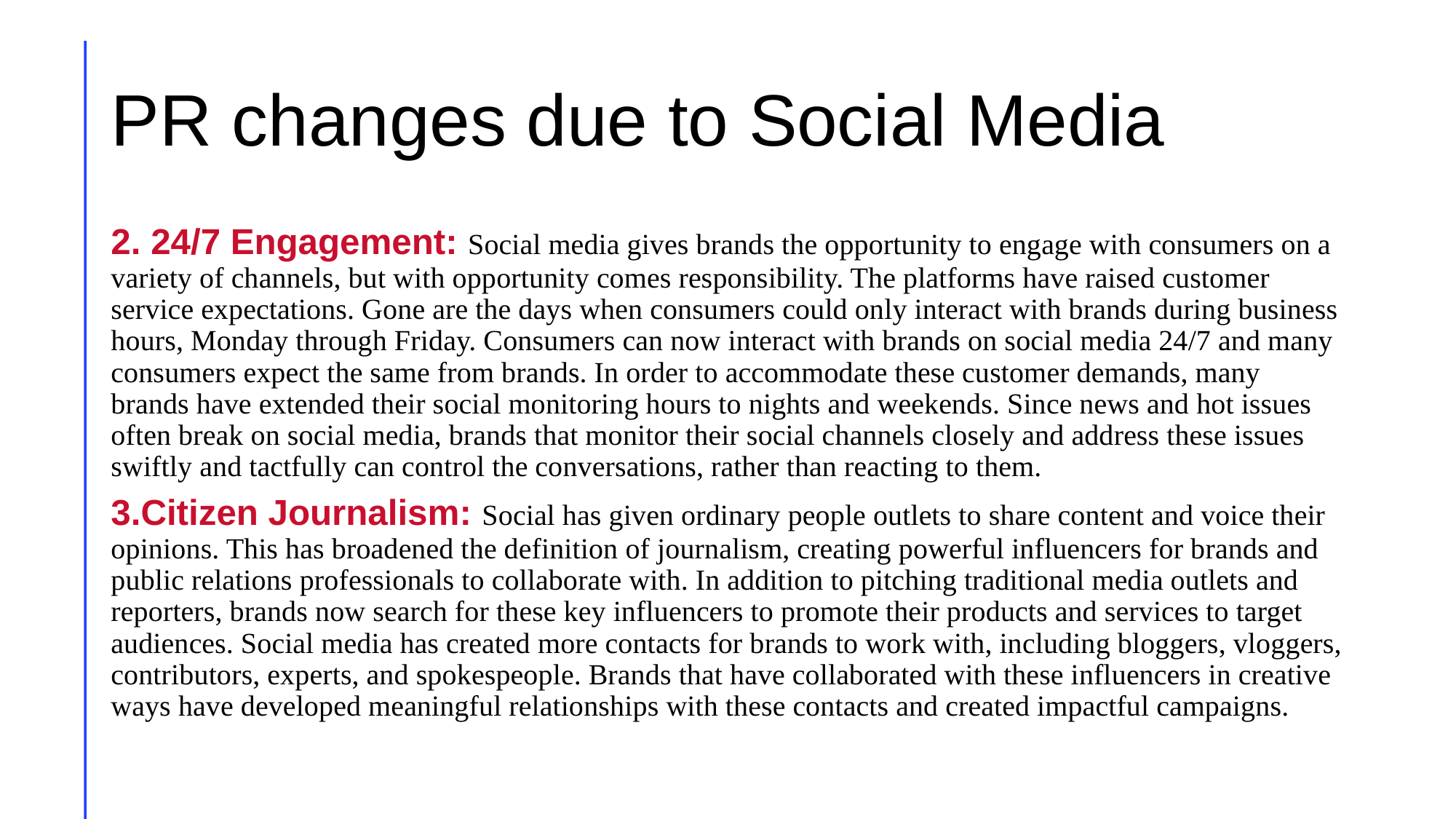

# PR changes due to Social Media
2. 24/7 Engagement: Social media gives brands the opportunity to engage with consumers on a variety of channels, but with opportunity comes responsibility. The platforms have raised customer service expectations. Gone are the days when consumers could only interact with brands during business hours, Monday through Friday. Consumers can now interact with brands on social media 24/7 and many consumers expect the same from brands. In order to accommodate these customer demands, many brands have extended their social monitoring hours to nights and weekends. Since news and hot issues often break on social media, brands that monitor their social channels closely and address these issues swiftly and tactfully can control the conversations, rather than reacting to them.
3.Citizen Journalism: Social has given ordinary people outlets to share content and voice their opinions. This has broadened the definition of journalism, creating powerful influencers for brands and public relations professionals to collaborate with. In addition to pitching traditional media outlets and reporters, brands now search for these key influencers to promote their products and services to target audiences. Social media has created more contacts for brands to work with, including bloggers, vloggers, contributors, experts, and spokespeople. Brands that have collaborated with these influencers in creative ways have developed meaningful relationships with these contacts and created impactful campaigns.